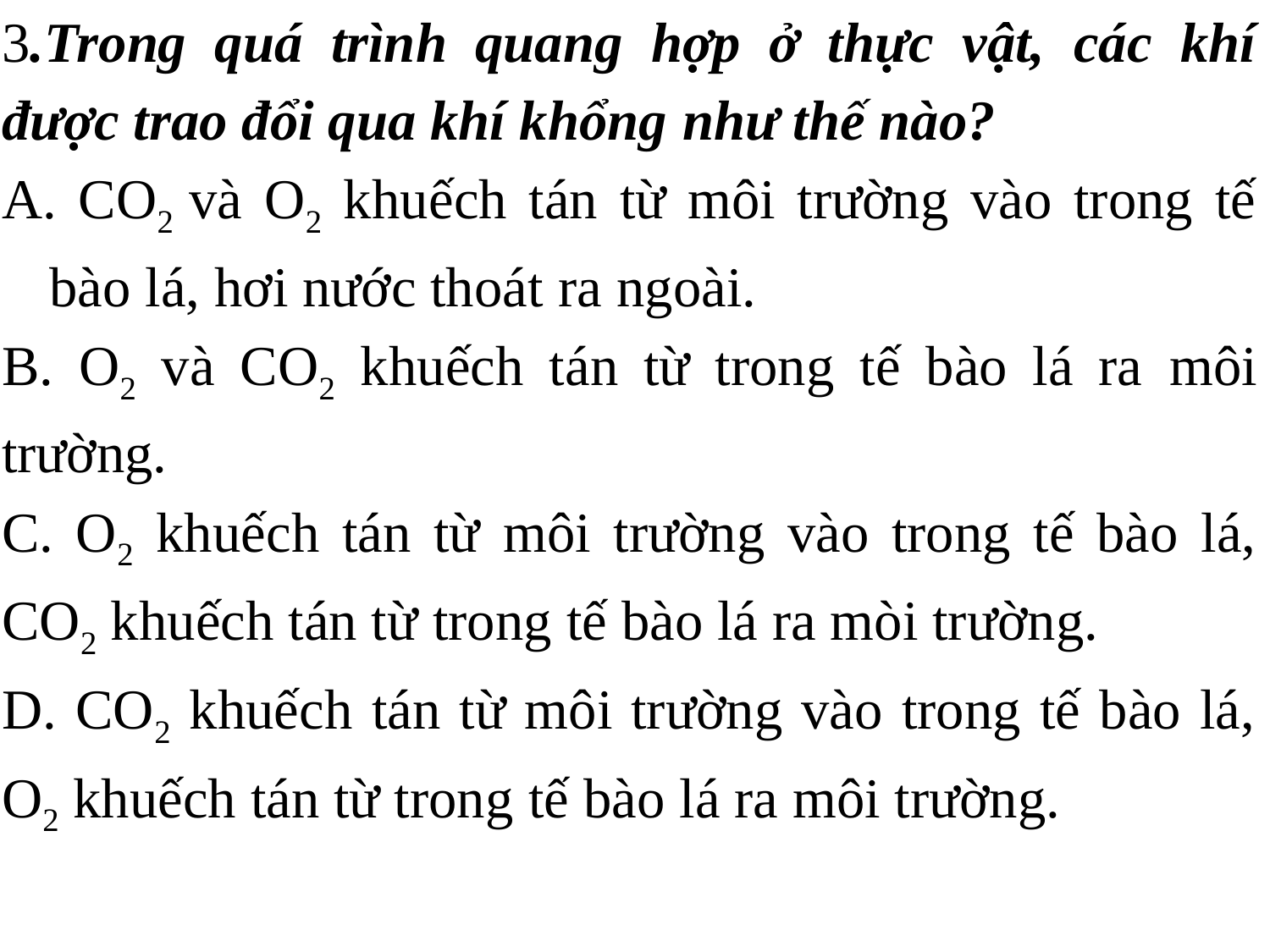

3.Trong quá trình quang hợp ở thực vật, các khí được trao đổi qua khí khổng như thế nào?
 CO2 và O2 khuếch tán từ môi trường vào trong tế bào lá, hơi nước thoát ra ngoài.
B. O2 và CO2 khuếch tán từ trong tế bào lá ra môi trường.
C. O2 khuếch tán từ môi trường vào trong tế bào lá, CO2 khuếch tán từ trong tế bào lá ra mòi trường.
D. CO2 khuếch tán từ môi trường vào trong tế bào lá, O2 khuếch tán từ trong tế bào lá ra môi trường.